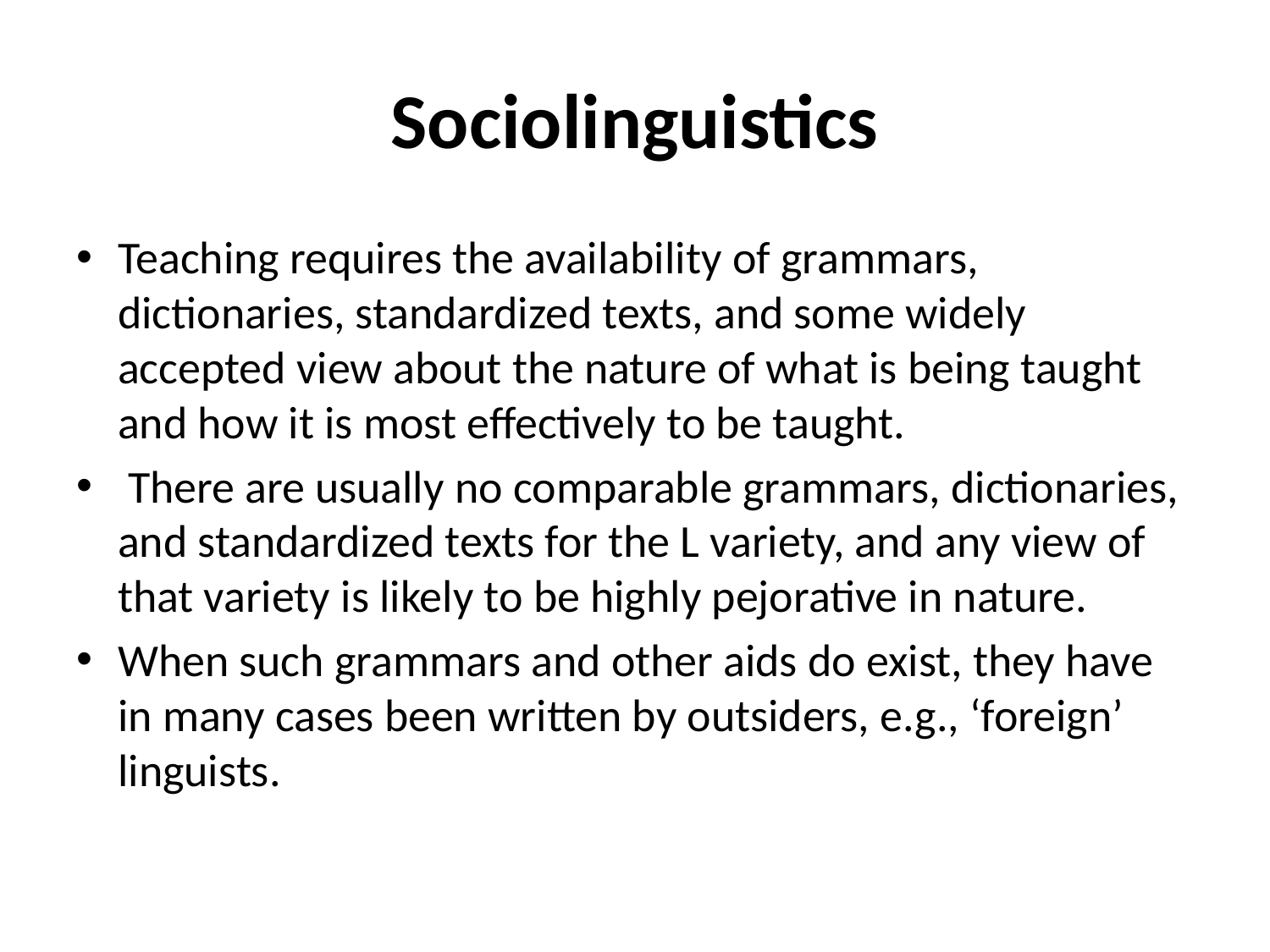

# Sociolinguistics
Teaching requires the availability of grammars, dictionaries, standardized texts, and some widely accepted view about the nature of what is being taught and how it is most effectively to be taught.
 There are usually no comparable grammars, dictionaries, and standardized texts for the L variety, and any view of that variety is likely to be highly pejorative in nature.
When such grammars and other aids do exist, they have in many cases been written by outsiders, e.g., ‘foreign’ linguists.